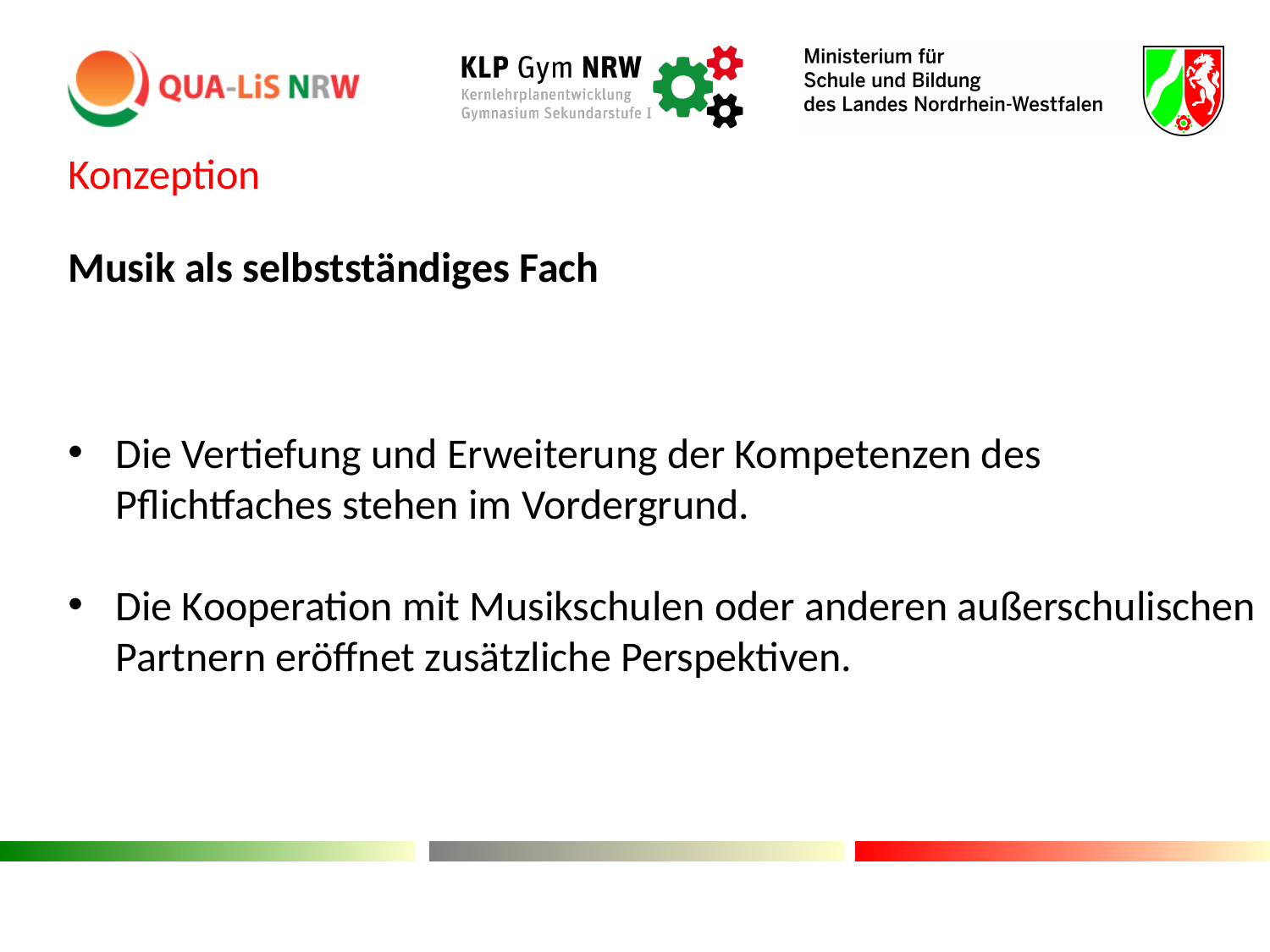

Konzeption
Musik als selbstständiges Fach

Die Vertiefung und Erweiterung der Kompetenzen des Pflichtfaches stehen im Vordergrund.

Die Kooperation mit Musikschulen oder anderen außerschulischen Partnern eröffnet zusätzliche Perspektiven.

#